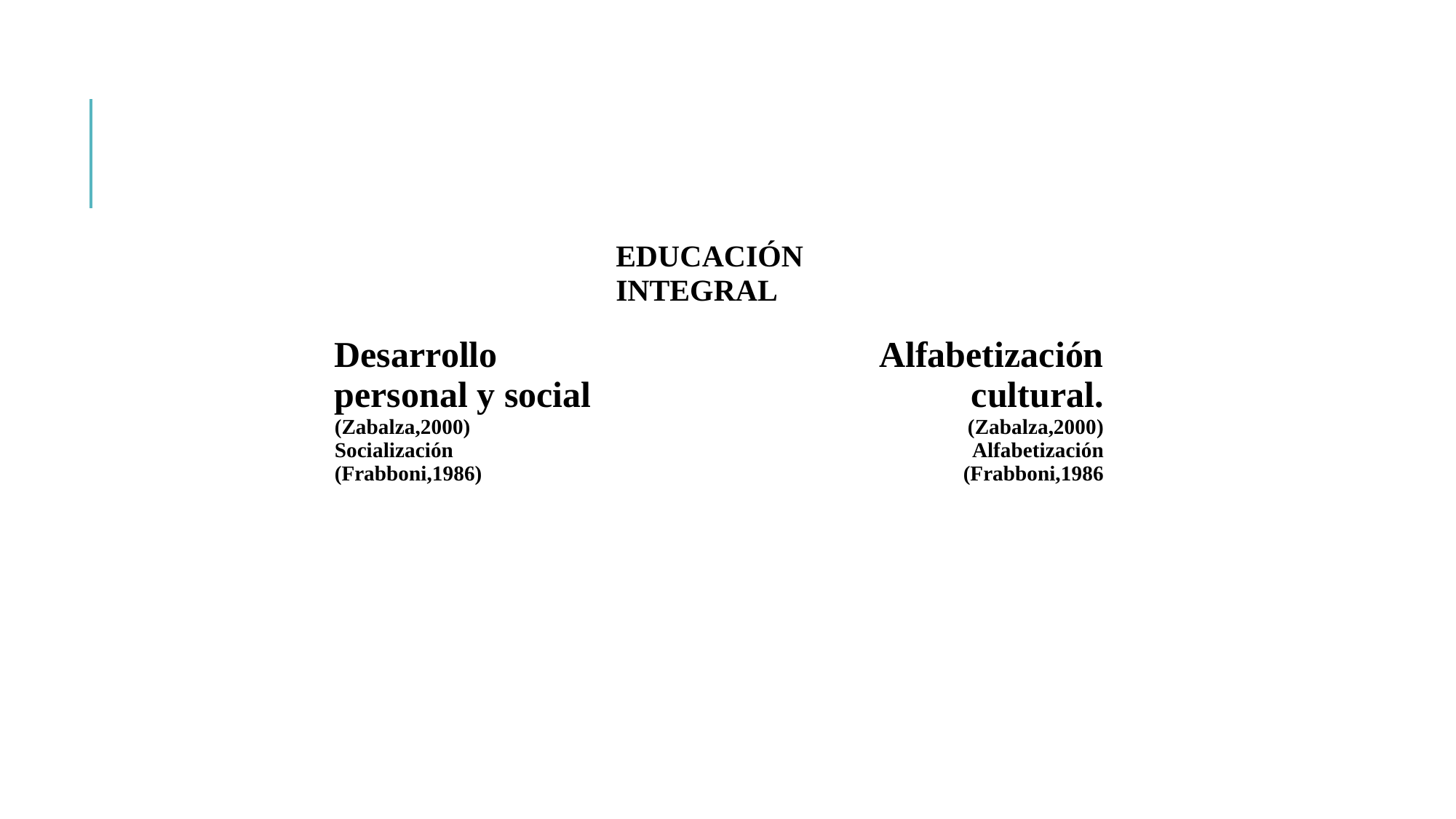

|  | EDUCACIÓN INTEGRAL |  |
| --- | --- | --- |
| Desarrollo personal y social (Zabalza,2000) Socialización (Frabboni,1986) |  | Alfabetización cultural. (Zabalza,2000) Alfabetización (Frabboni,1986 |
|  |  |  |
|  |  |  |
|  |  |  |